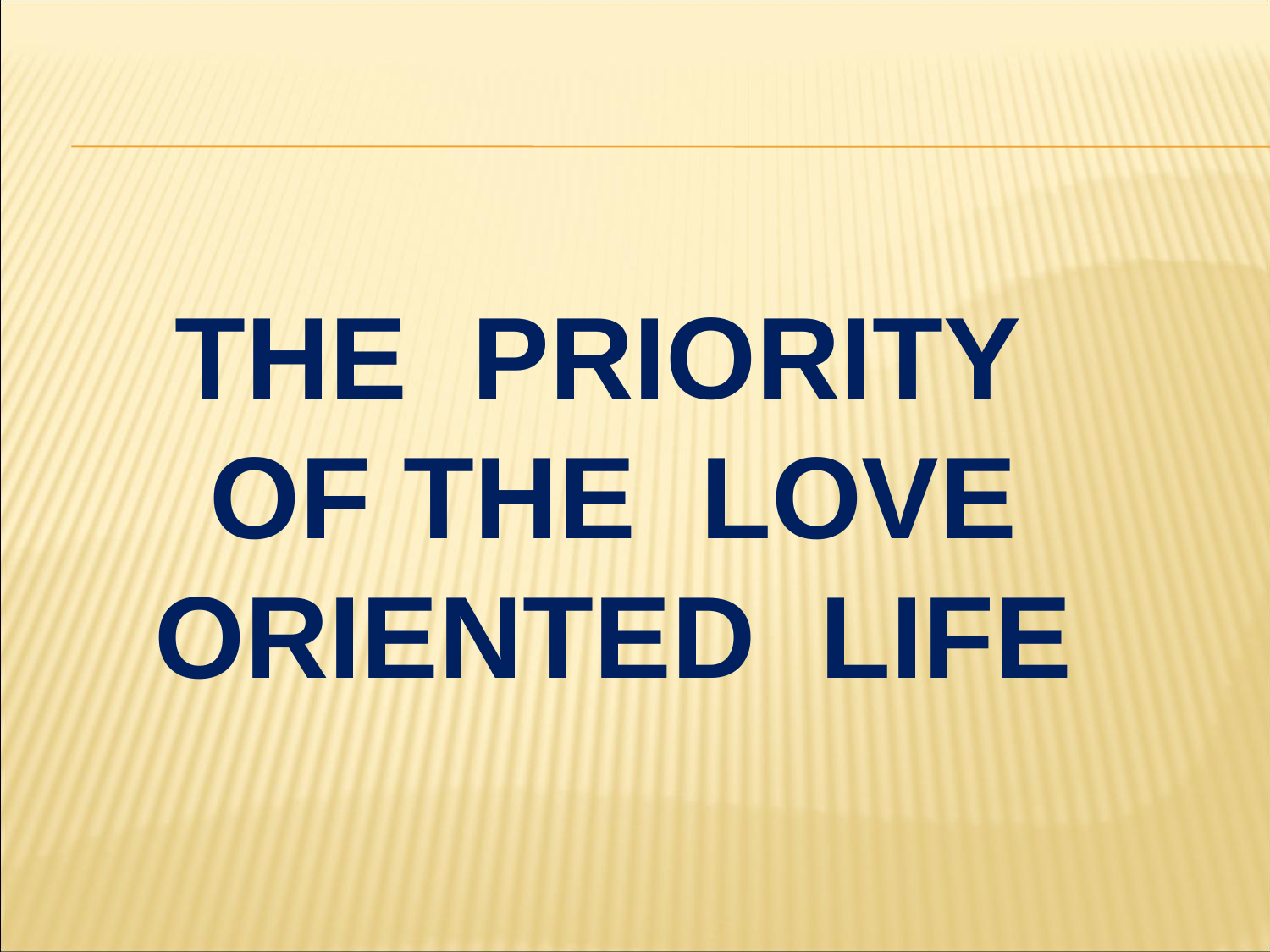

# the  priority  of the  love oriented  life